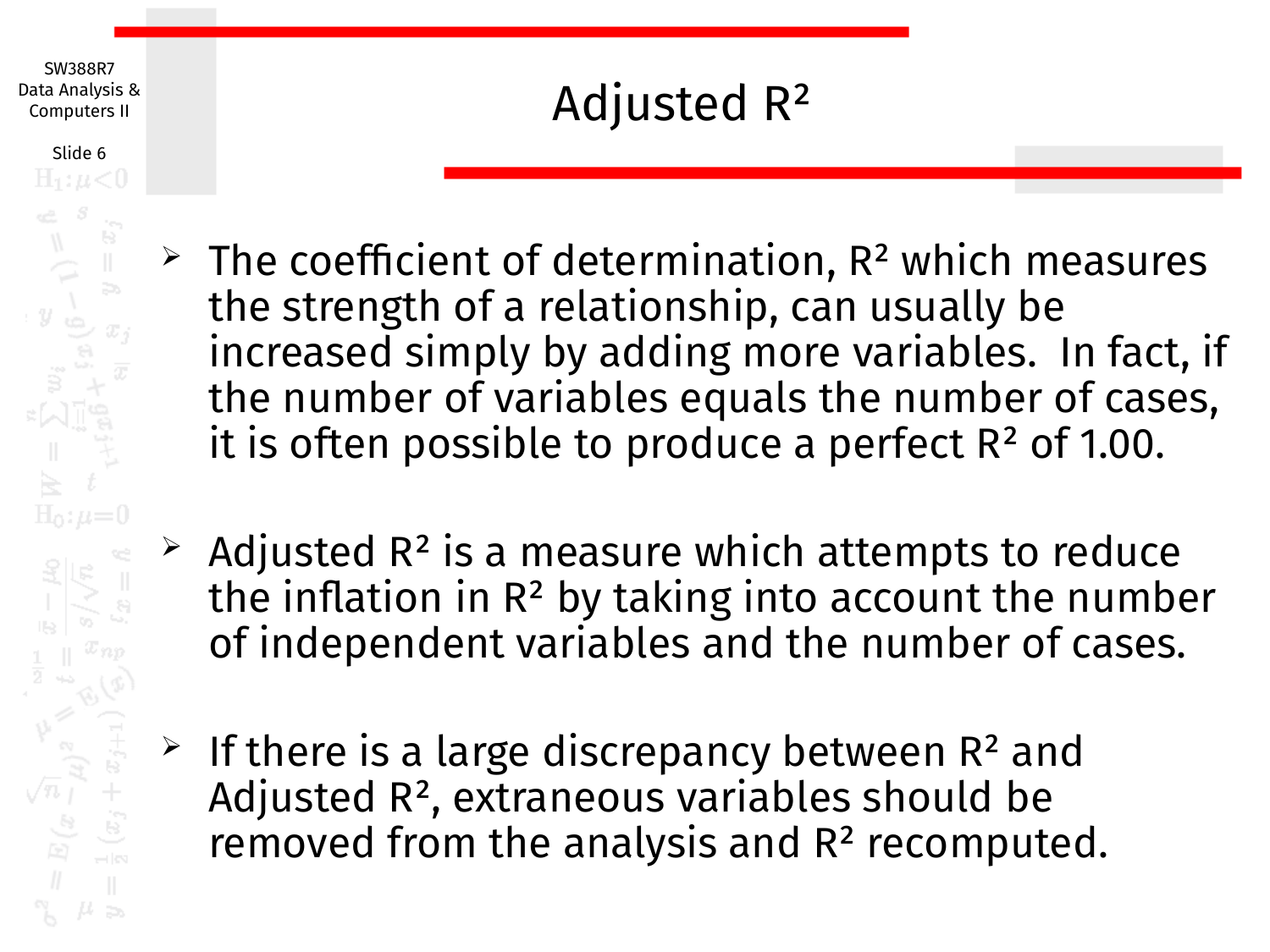

SW388R7
Data Analysis & Computers II

Slide 6
# Adjusted R²
The coefficient of determination, R² which measures the strength of a relationship, can usually be increased simply by adding more variables.  In fact, if the number of variables equals the number of cases, it is often possible to produce a perfect R² of 1.00.

Adjusted R² is a measure which attempts to reduce the inflation in R² by taking into account the number of independent variables and the number of cases.

If there is a large discrepancy between R² and Adjusted R², extraneous variables should be removed from the analysis and R² recomputed.